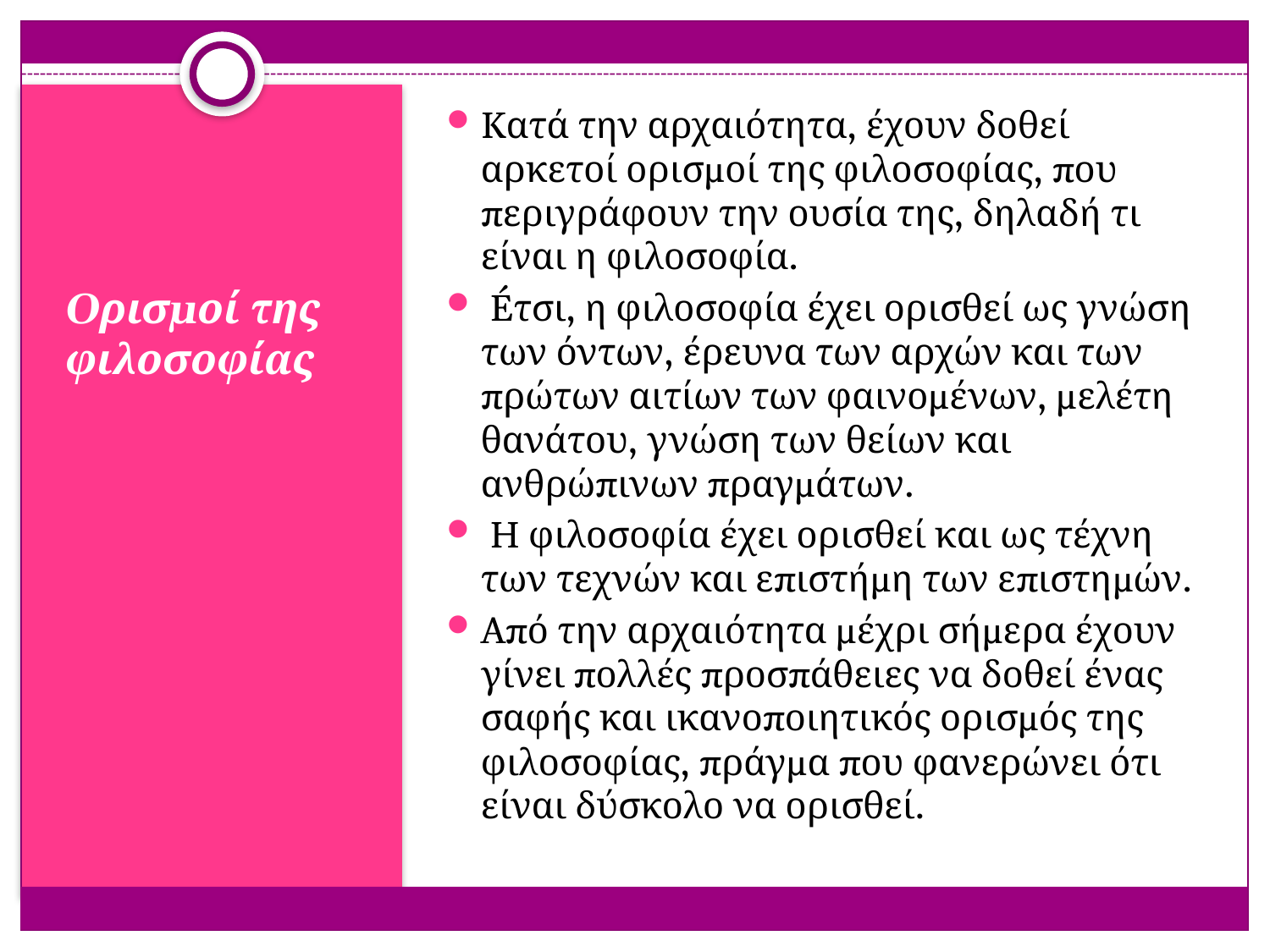

Κατά την αρχαιότητα, έχουν δοθεί αρκετοί ορισμοί της φιλοσοφίας, που περιγράφουν την ουσία της, δηλαδή τι είναι η φιλοσοφία.
 Έτσι, η φιλοσοφία έχει ορισθεί ως γνώση των όντων, έρευνα των αρχών και των πρώτων αιτίων των φαινομένων, μελέτη θανάτου, γνώση των θείων και ανθρώπινων πραγμάτων.
 Η φιλοσοφία έχει ορισθεί και ως τέχνη των τεχνών και επιστήμη των επιστημών.
Από την αρχαιότητα μέχρι σήμερα έχουν γίνει πολλές προσπάθειες να δοθεί ένας σαφής και ικανοποιητικός ορισμός της φιλοσοφίας, πράγμα που φανερώνει ότι είναι δύσκολο να ορισθεί.
#
Oρισµοί της φιλοσοφίας